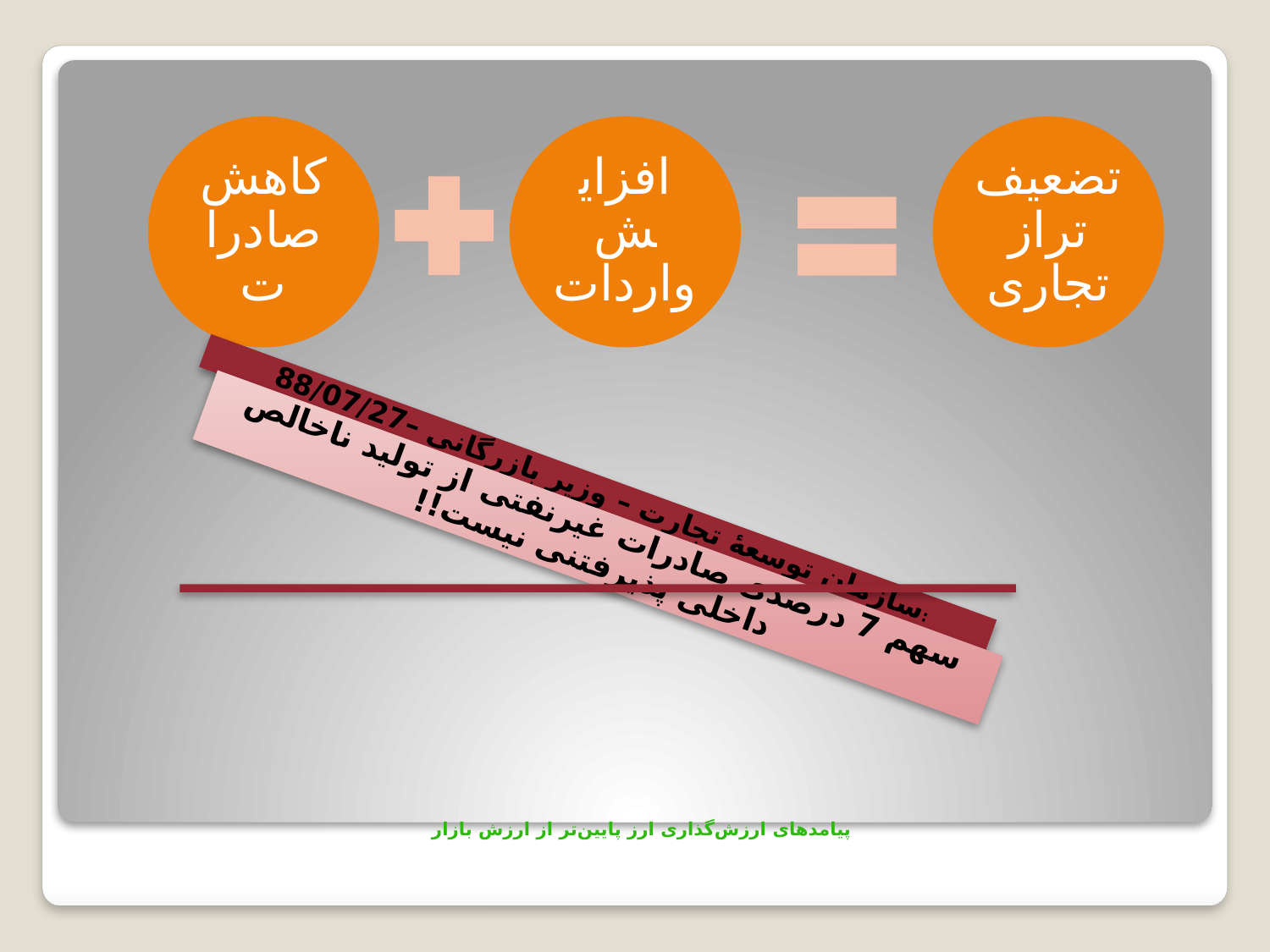

کاهش صادرات
افزایش واردات
تضعیف تراز تجاری

 88/07/27– سازمان توسعۀ تجارت – وزیر بازرگانی:
سهم 7 درصدی صادرات غیرنفتی از تولید ناخالص داخلی پذیرفتنی نیست!!
# پیامدهای ارزش‌گذاری ارز پایین‌تر از ارزش بازار